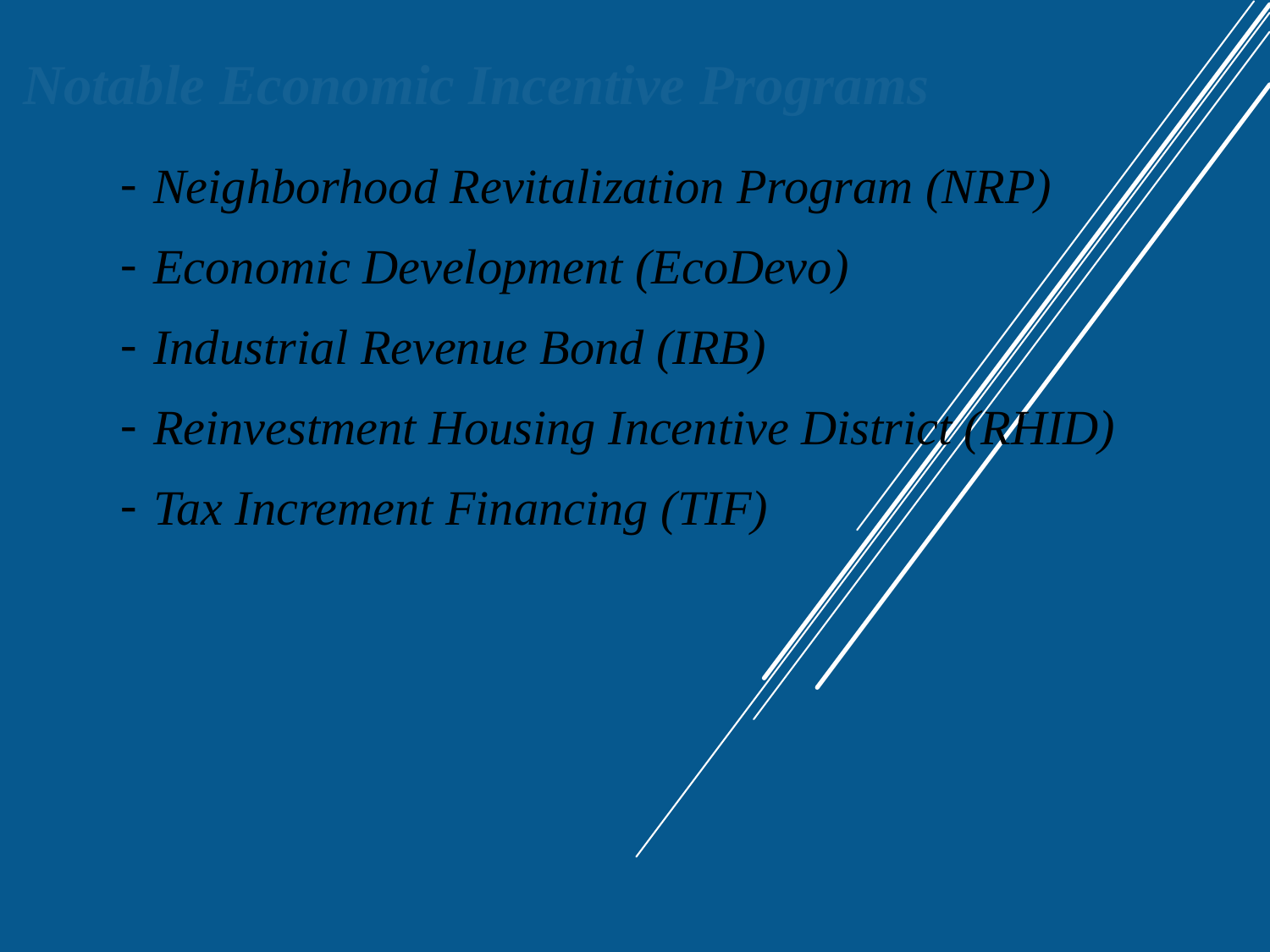

Notable Economic Incentive Programs

Neighborhood Revitalization Program (NRP)
Economic Development (EcoDevo)
Industrial Revenue Bond (IRB)
Reinvestment Housing Incentive District (RHID)
Tax Increment Financing (TIF)